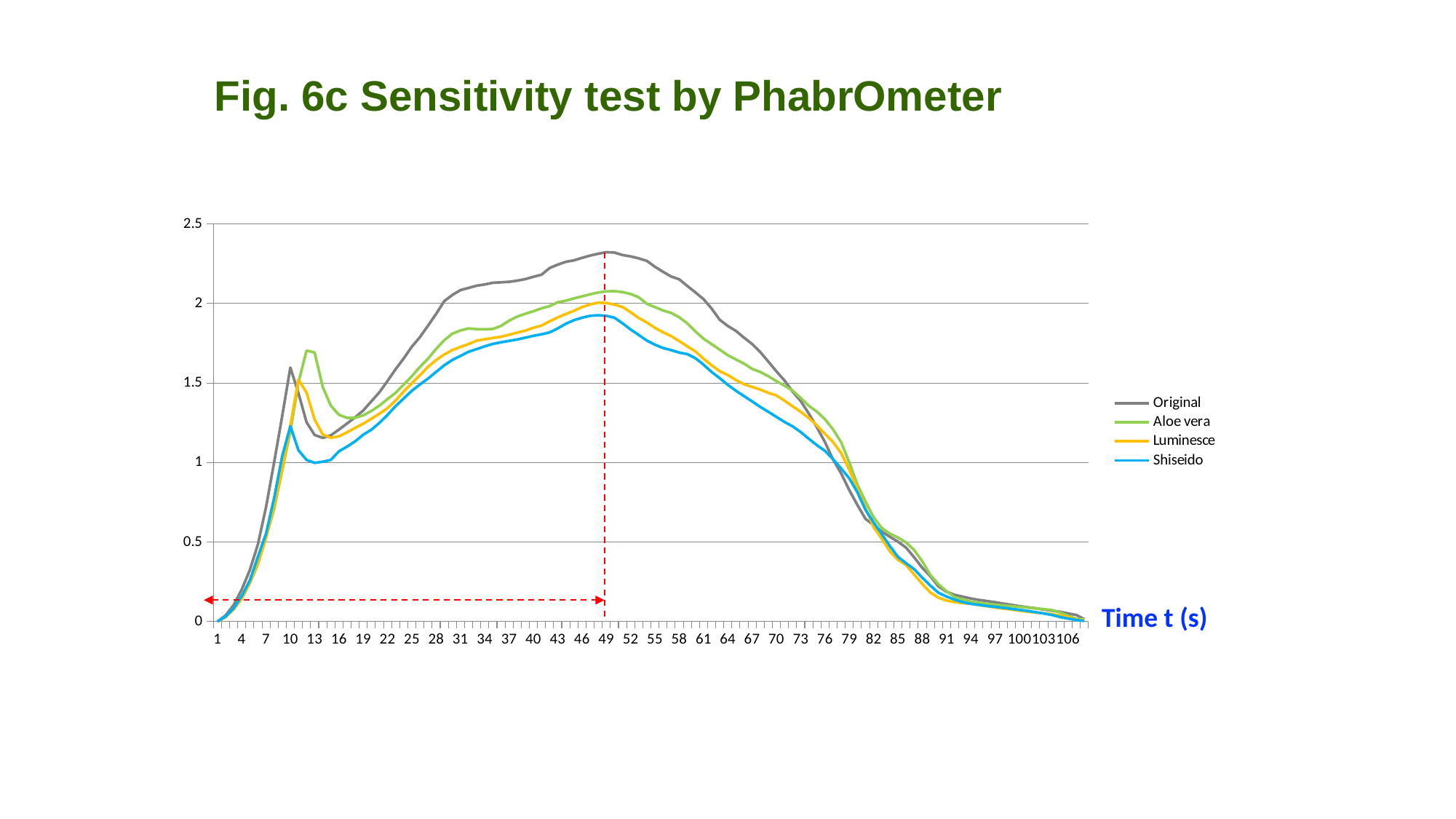

Fig. 6c Sensitivity test by PhabrOmeter

### Chart

| Category | Original | Aloe vera | Luminesce | Shiseido |
|---|---|---|---|---|
Time t (s)